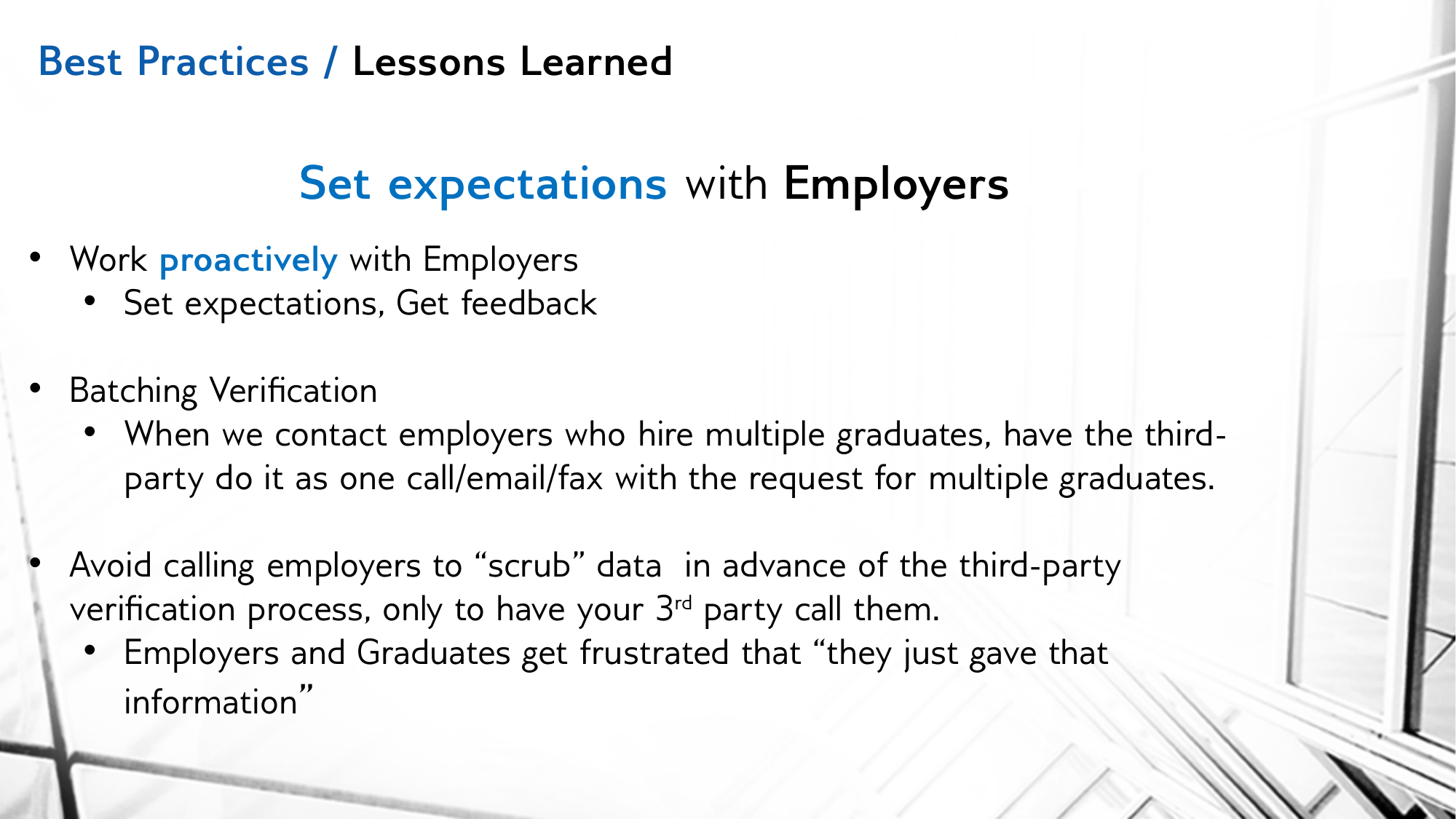

Best Practices / Lessons Learned
Set expectations with Employers

Work proactively with Employers
Set expectations, Get feedback

Batching Verification
When we contact employers who hire multiple graduates, have the third-party do it as one call/email/fax with the request for multiple graduates.

Avoid calling employers to “scrub” data  in advance of the third-party verification process, only to have your 3rd party call them.
Employers and Graduates get frustrated that “they just gave that information”